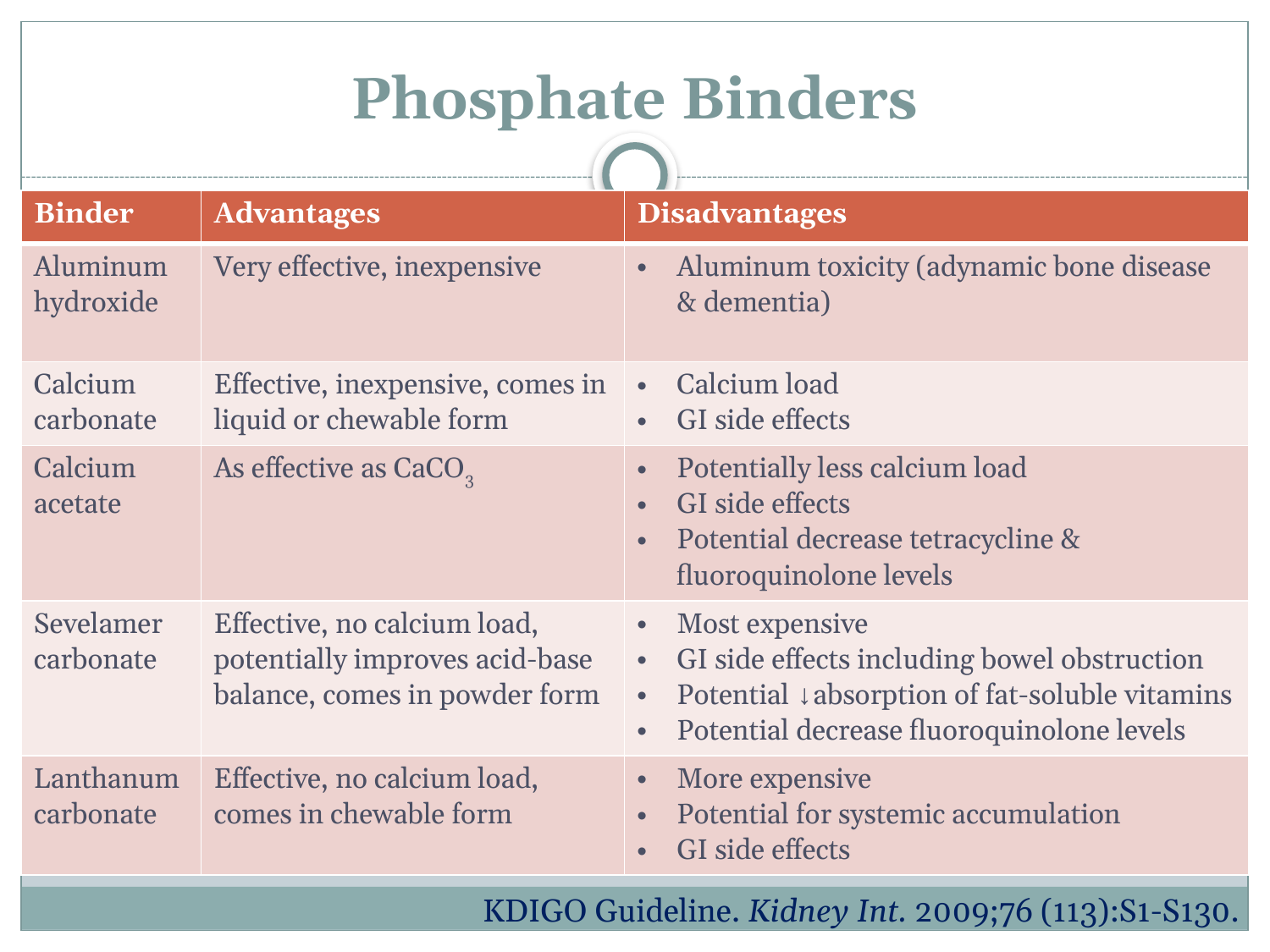

# Phosphate Binders
| Binder | Advantages | Disadvantages |
| --- | --- | --- |
| Aluminum hydroxide | Very effective, inexpensive | Aluminum toxicity (adynamic bone disease & dementia) |
| Calcium carbonate | Effective, inexpensive, comes in liquid or chewable form | Calcium load GI side effects |
| Calcium acetate | As effective as CaCO3 | Potentially less calcium load GI side effects Potential decrease tetracycline & fluoroquinolone levels |
| Sevelamer carbonate | Effective, no calcium load, potentially improves acid-base balance, comes in powder form | Most expensive GI side effects including bowel obstruction Potential ↓absorption of fat-soluble vitamins Potential decrease fluoroquinolone levels |
| Lanthanum carbonate | Effective, no calcium load, comes in chewable form | More expensive Potential for systemic accumulation GI side effects |
KDIGO Guideline. Kidney Int. 2009;76 (113):S1-S130.